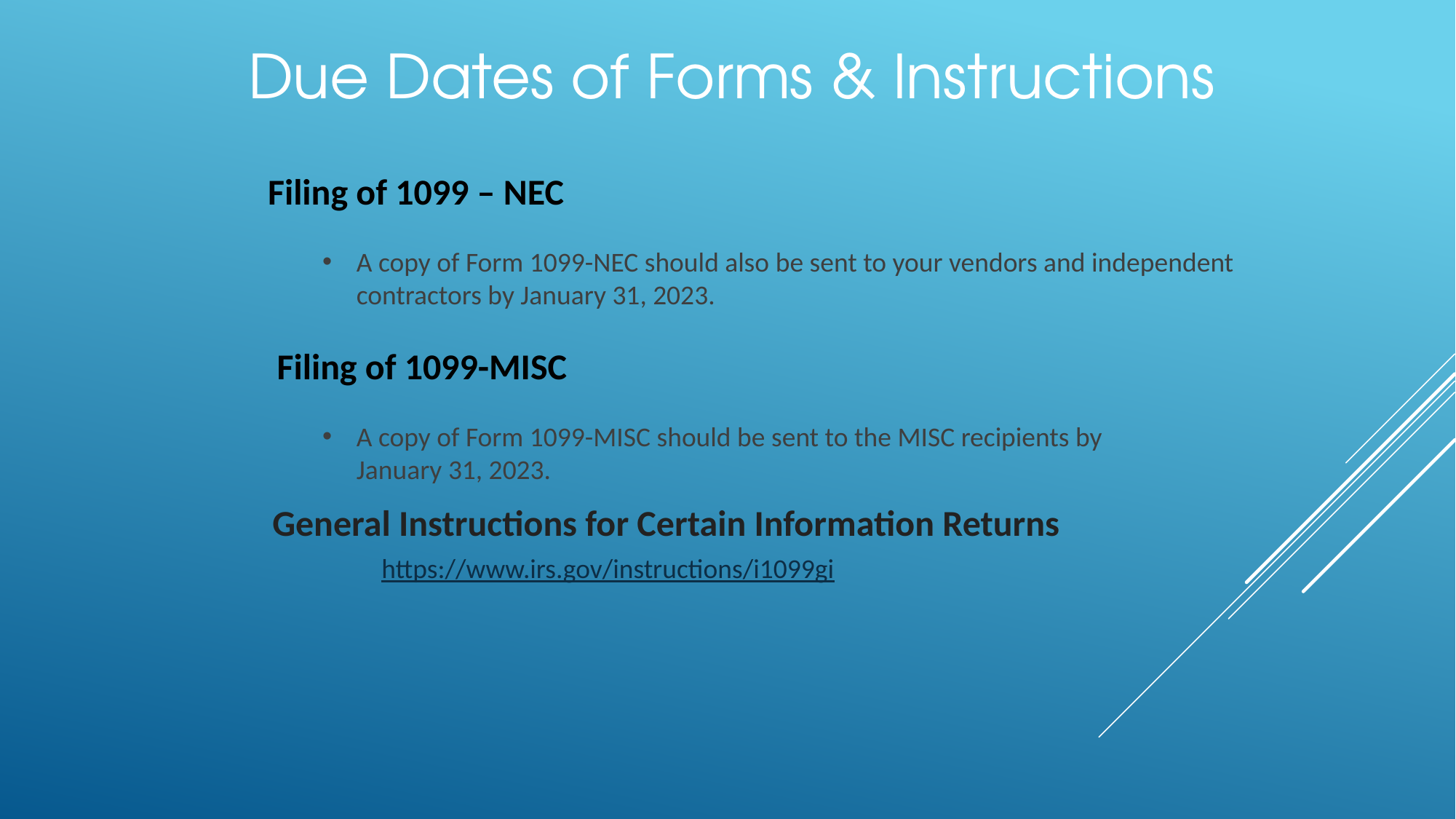

Due Dates of Forms & Instructions
Filing of 1099 – NEC

A copy of Form 1099-NEC should also be sent to your vendors and independent contractors by January 31, 2023.
Filing of 1099-MISC

A copy of Form 1099-MISC should be sent to the MISC recipients by           January 31, 2023.
General Instructions for Certain Information Returns
https://www.irs.gov/instructions/i1099gi